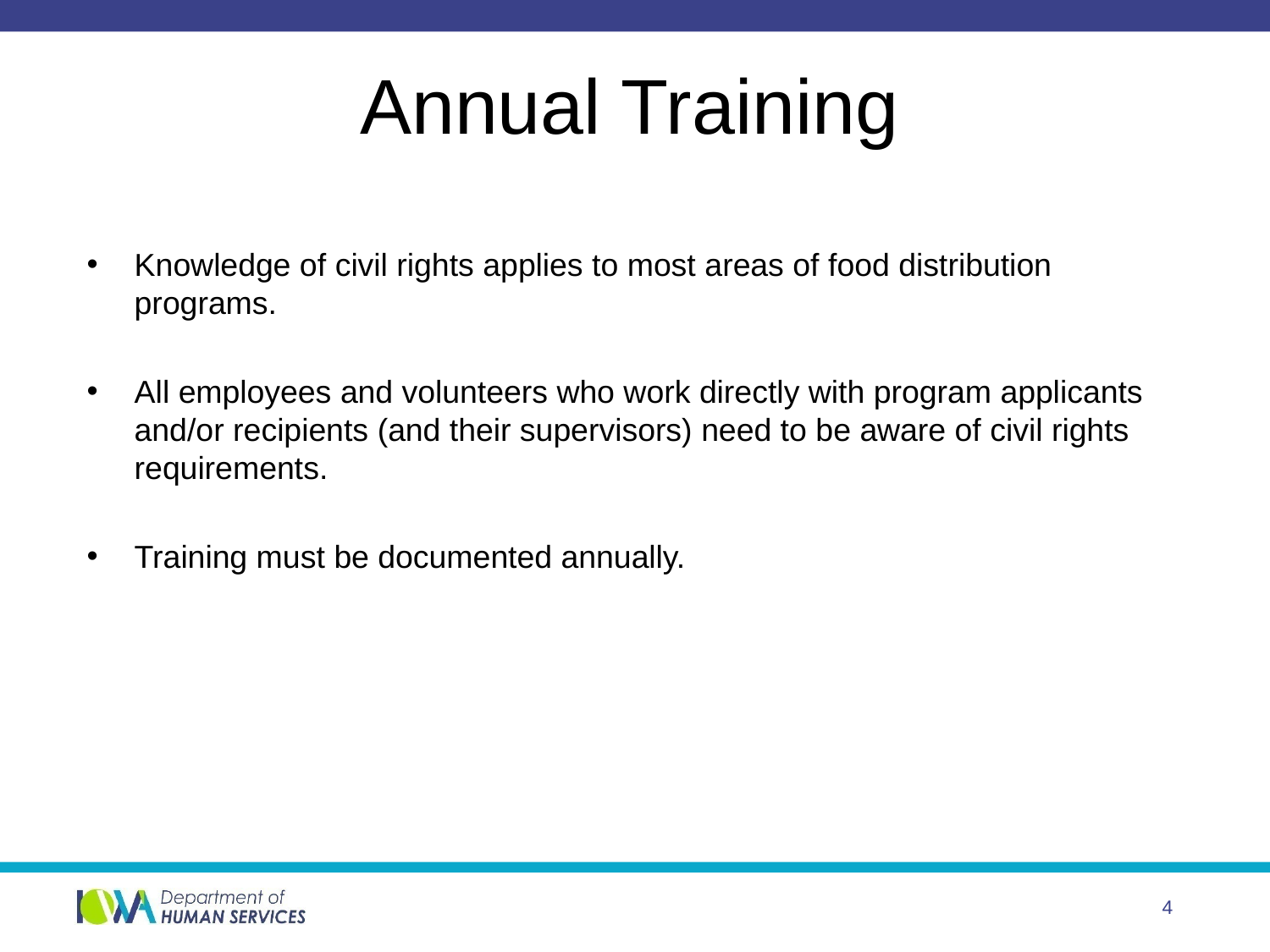

# Annual Training
Knowledge of civil rights applies to most areas of food distribution programs.

All employees and volunteers who work directly with program applicants and/or recipients (and their supervisors) need to be aware of civil rights requirements.

Training must be documented annually.